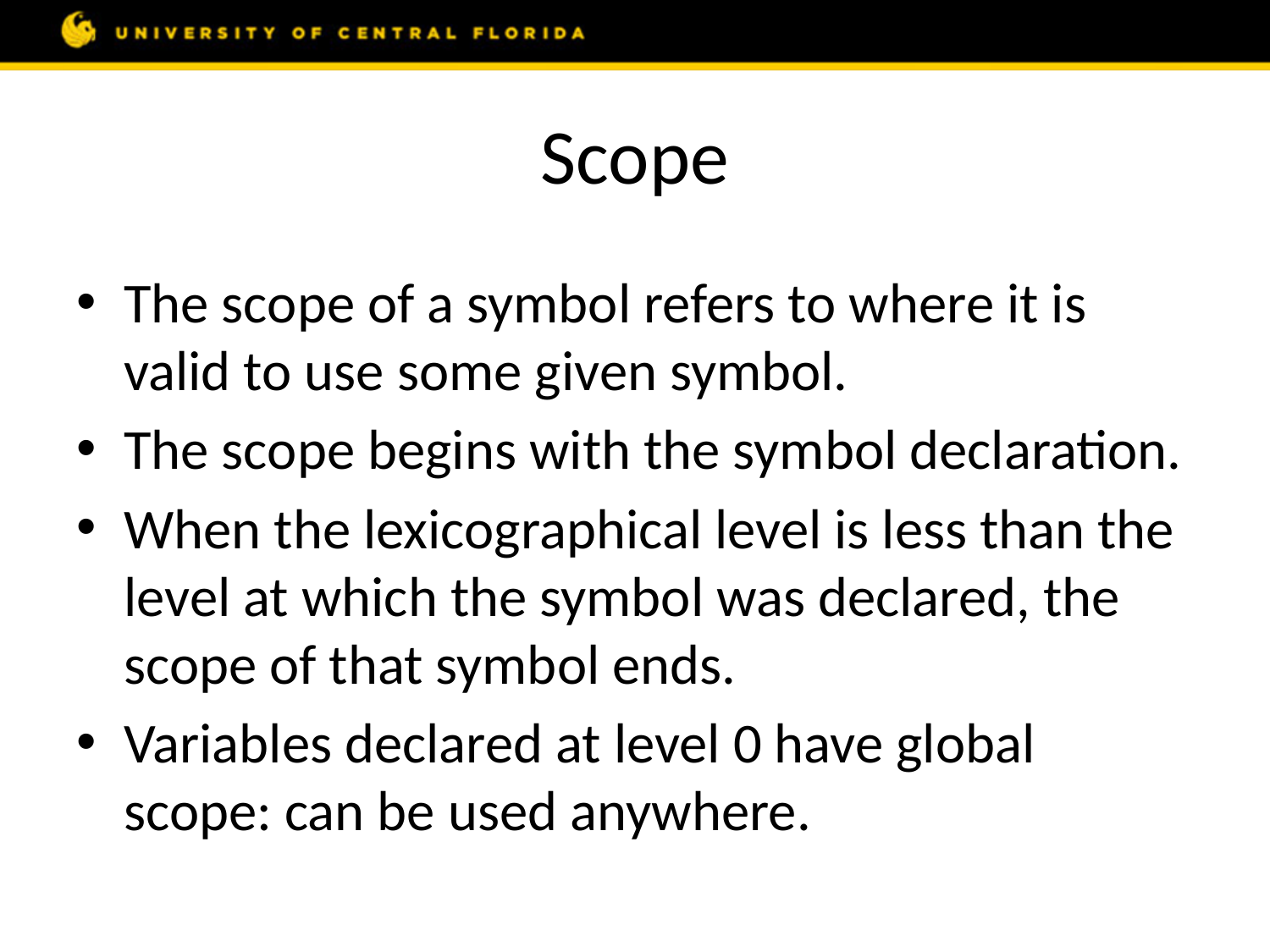

# Scope
The scope of a symbol refers to where it is valid to use some given symbol.
The scope begins with the symbol declaration.
When the lexicographical level is less than the level at which the symbol was declared, the scope of that symbol ends.
Variables declared at level 0 have global scope: can be used anywhere.